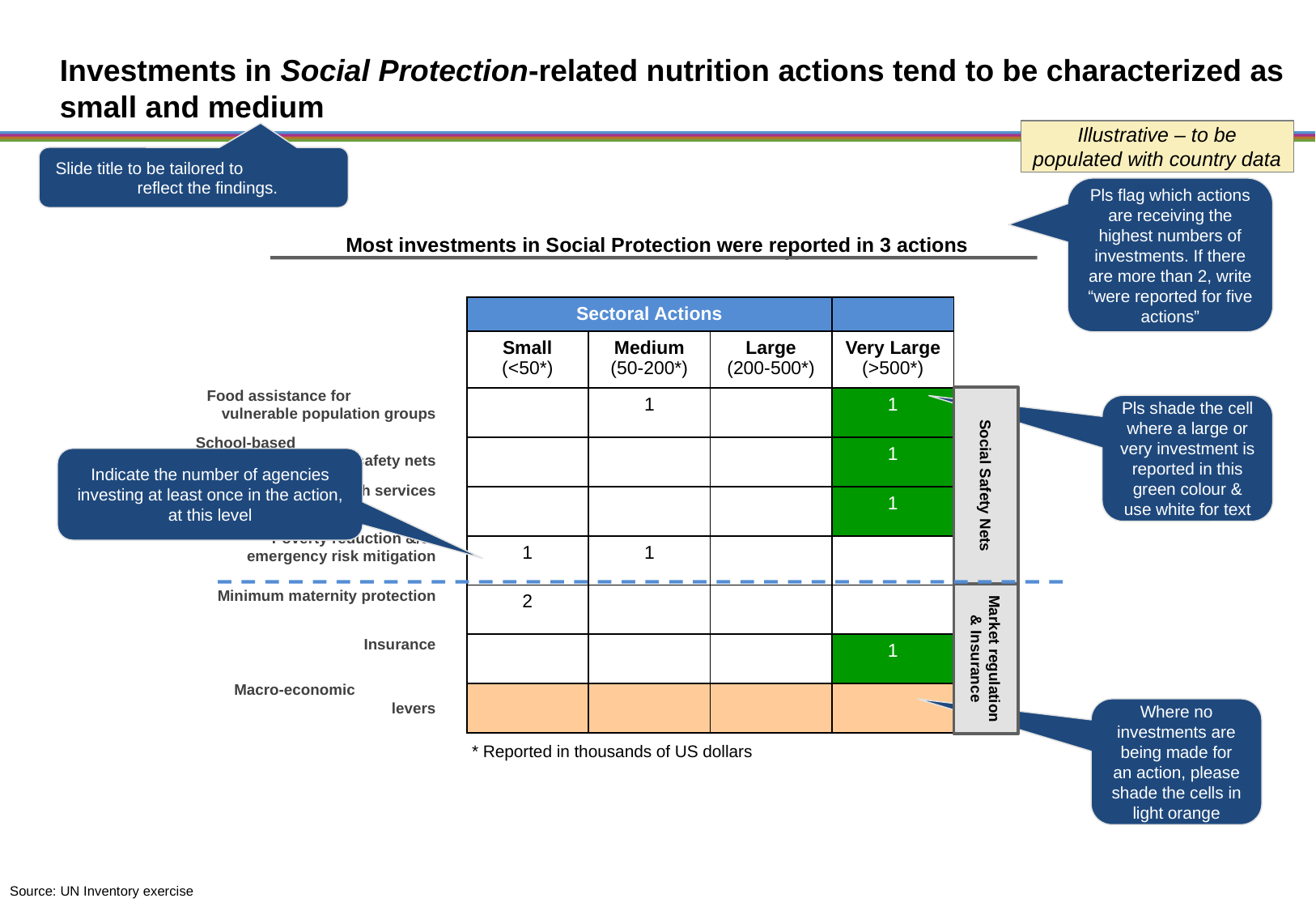

Investments in Social Protection-related nutrition actions tend to be characterized as small and medium
Illustrative – to be populated with country data
Slide title to be tailored to                           reflect the findings.
Pls flag which actions are receiving the highest numbers of investments. If there are more than 2, write “were reported for five actions”
Most investments in Social Protection were reported in 3 actions
| Sectoral Actions |  |  |  |
| --- | --- | --- | --- |
| Small (<50\*) | Medium (50-200\*) | Large (200-500\*) | Very Large (>500\*) |
|  | 1 |  | 1 |
|  |  |  | 1 |
|  |  |  | 1 |
| 1 | 1 |  |  |
| 2 |  |  |  |
|  |  |  | 1 |
|  |  |  |  |
Food assistance for                     vulnerable population groups
Social Safety Nets
Pls shade the cell where a large or very investment is reported in this green colour & use white for text
School-based                                          social safety nets
Indicate the number of agencies investing at least once in the action, at this level
Assisted health services
Poverty reduction &/or emergency risk mitigation
Minimum maternity protection

Market regulation
& Insurance
Insurance
Macro-economic                          levers
Where no investments are being made for an action, please shade the cells in light orange
* Reported in thousands of US dollars
Source: UN Inventory exercise